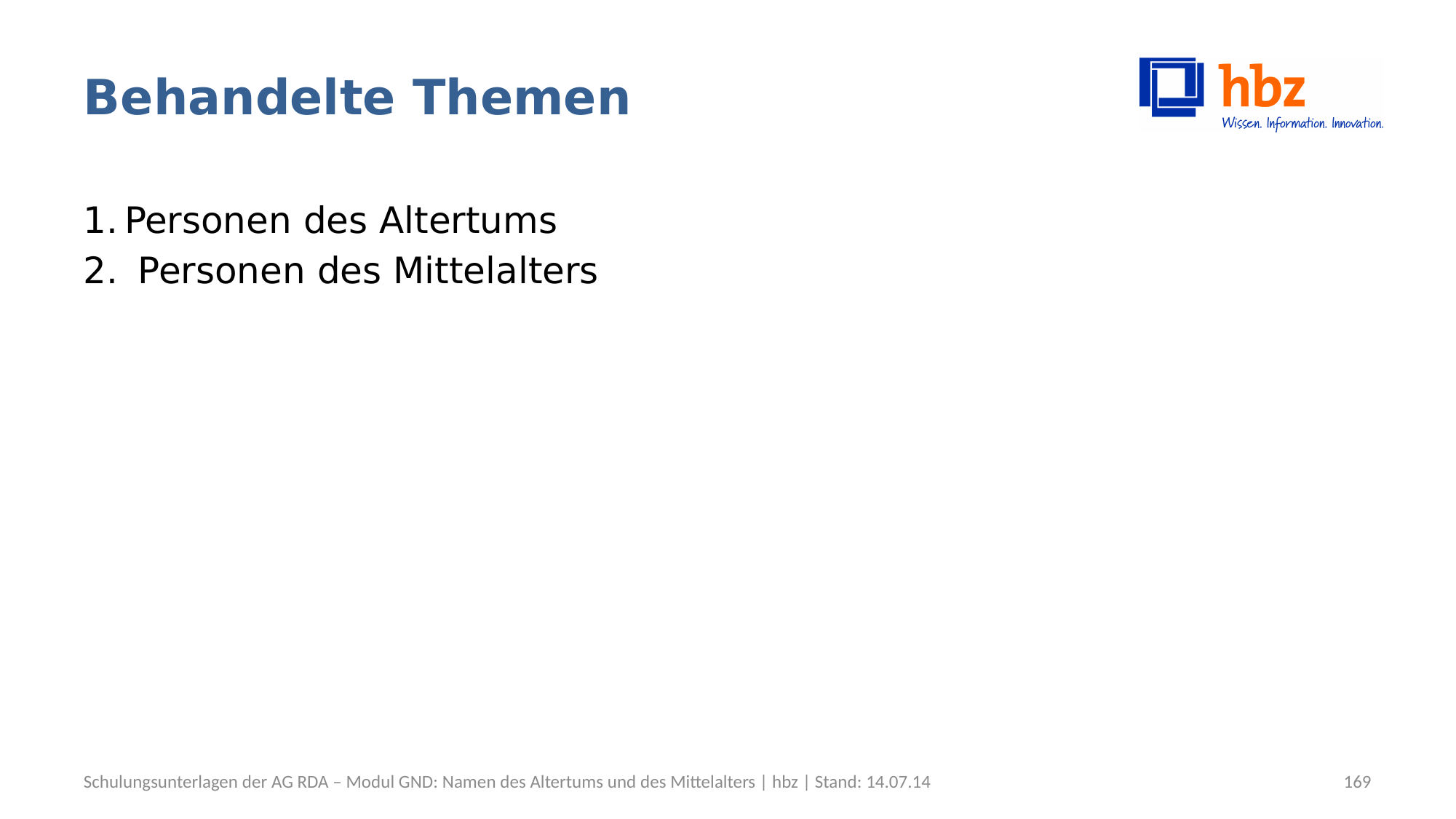

# Behandelte Themen
Personen des Altertums
Personen des Mittelalters
Schulungsunterlagen der AG RDA – Modul GND: Namen des Altertums und des Mittelalters | hbz | Stand: 14.07.14
169